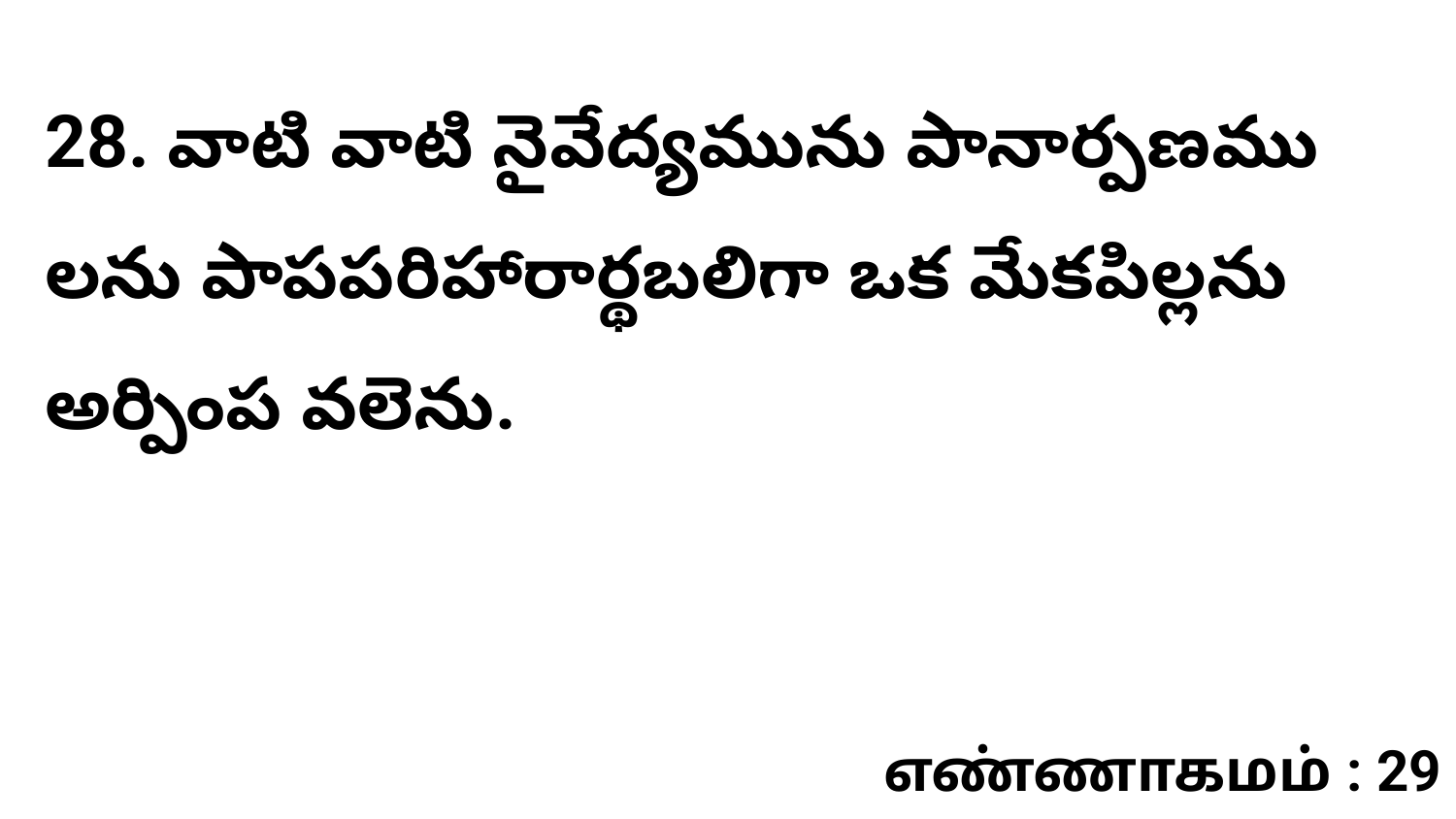

28. వాటి వాటి నైవేద్యమును పానార్పణము లను పాపపరిహారార్థబలిగా ఒక మేకపిల్లను అర్పింప వలెను.
எண்ணாகமம் : 29